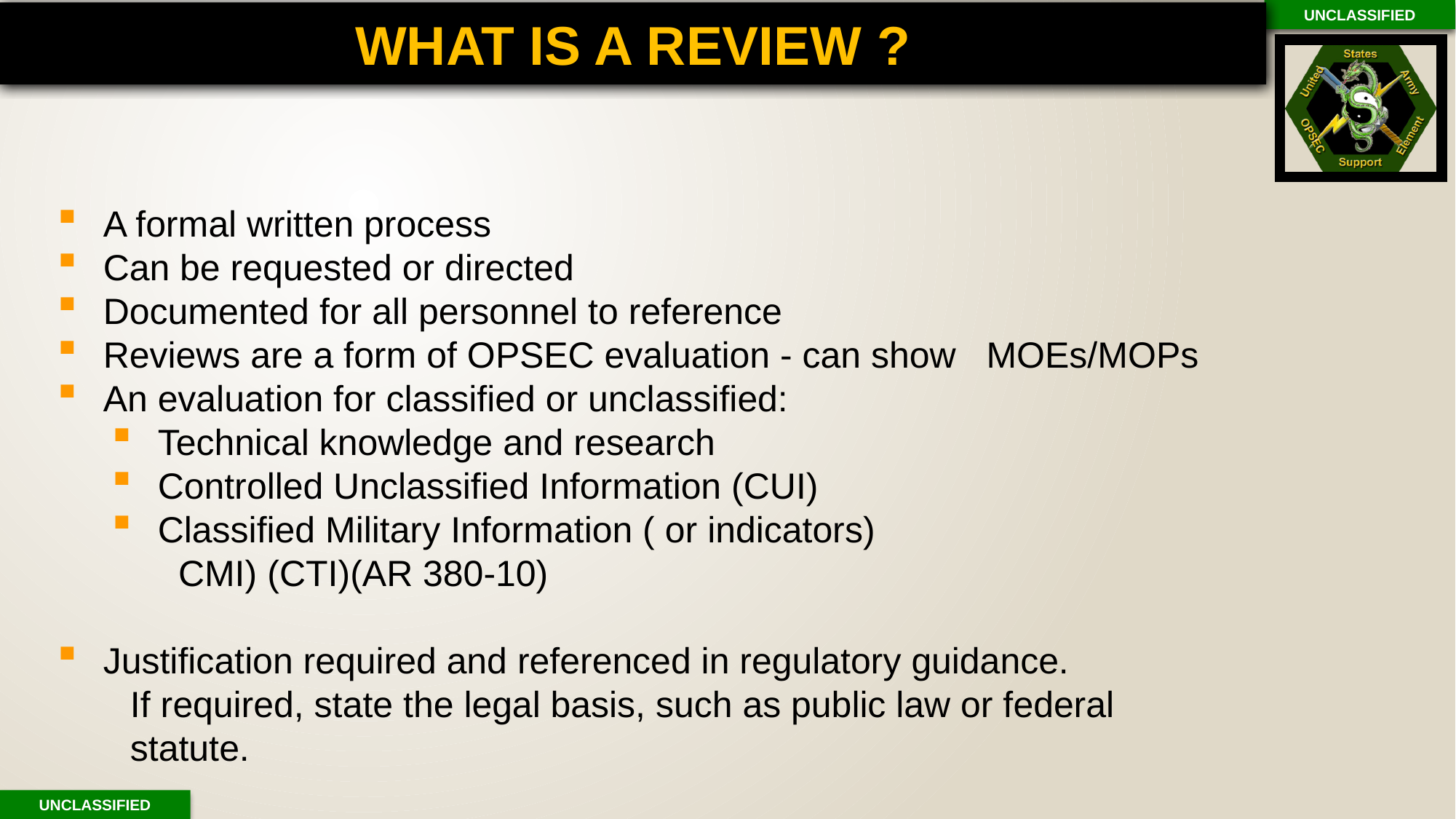

WHAT IS A REVIEW ?
  A formal written process
  Can be requested or directed
  Documented for all personnel to reference
  Reviews are a form of OPSEC evaluation - can show   MOEs/MOPs
  An evaluation for classified or unclassified:
  Technical knowledge and research
  Controlled Unclassified Information (CUI)
  Classified Military Information ( or indicators)
    CMI) (CTI)(AR 380-10)

  Justification required and referenced in regulatory guidance.
          If required, state the legal basis, such as public law or federal
          statute.